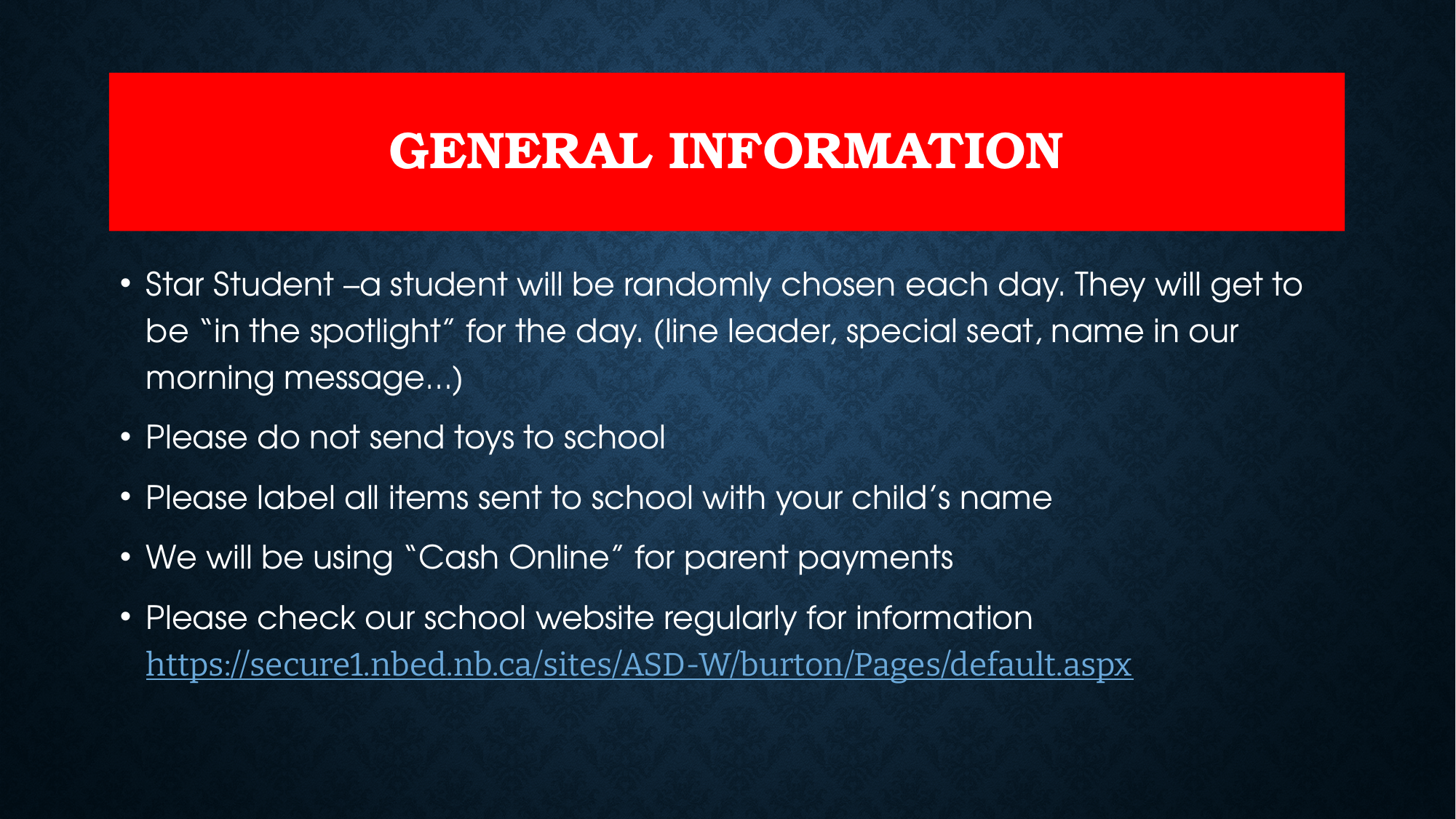

# General Information
Star Student –a student will be randomly chosen each day. They will get to be “in the spotlight” for the day. (line leader, special seat, name in our morning message…)
Please do not send toys to school
Please label all items sent to school with your child’s name
We will be using “Cash Online” for parent payments
Please check our school website regularly for information https://secure1.nbed.nb.ca/sites/ASD-W/burton/Pages/default.aspx